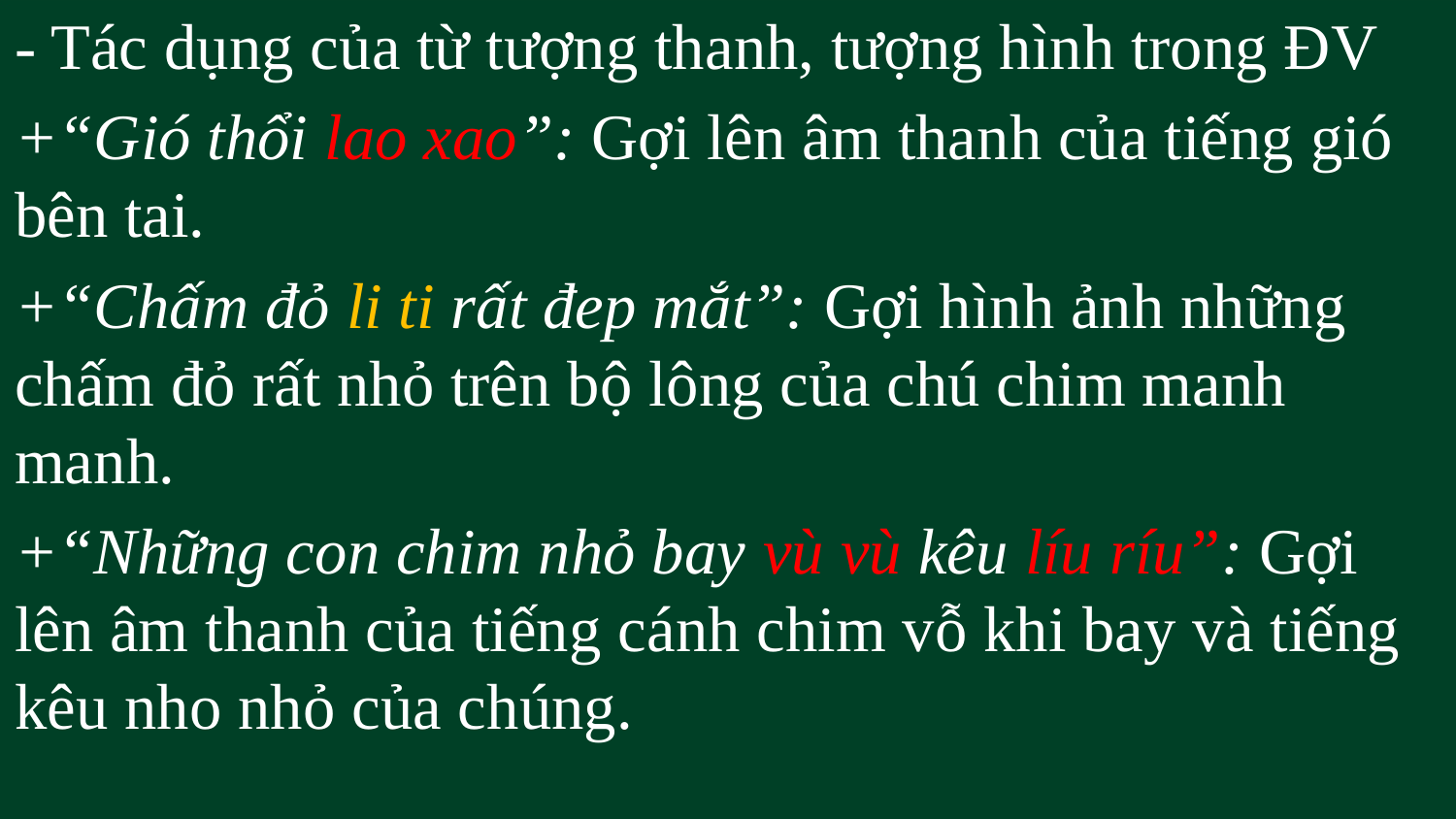

- Tác dụng của từ tượng thanh, tượng hình trong ĐV
+“Gió thổi lao xao”: Gợi lên âm thanh của tiếng gió bên tai.
+“Chấm đỏ li ti rất đep mắt”: Gợi hình ảnh những chấm đỏ rất nhỏ trên bộ lông của chú chim manh manh.
+“Những con chim nhỏ bay vù vù kêu líu ríu”: Gợi lên âm thanh của tiếng cánh chim vỗ khi bay và tiếng kêu nho nhỏ của chúng.